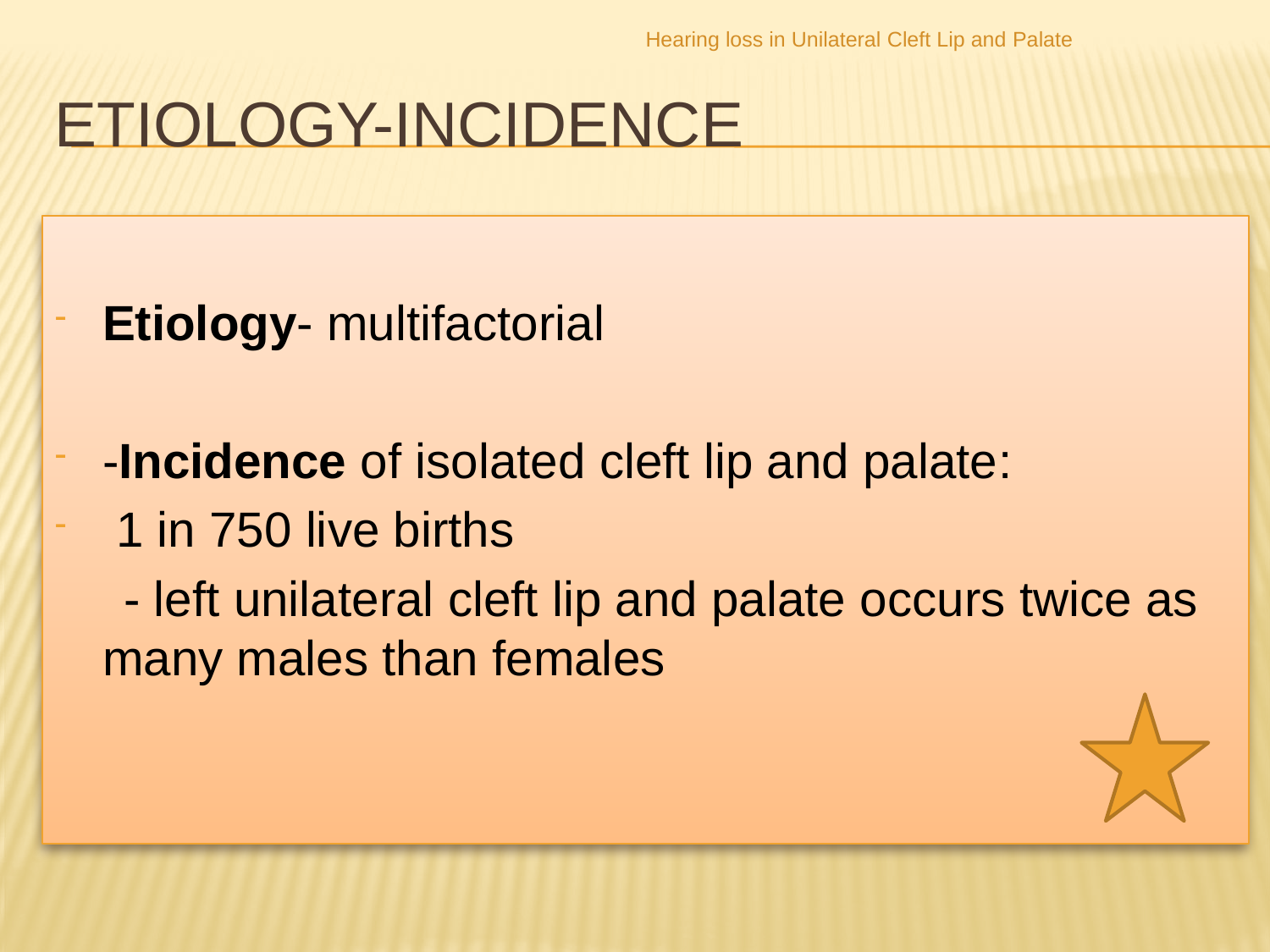

Hearing loss in Unilateral Cleft Lip and Palate
# Etiology-incidence

Etiology- multifactorial

-Incidence of isolated cleft lip and palate:
 1 in 750 live births
     - left unilateral cleft lip and palate occurs twice as many males than females